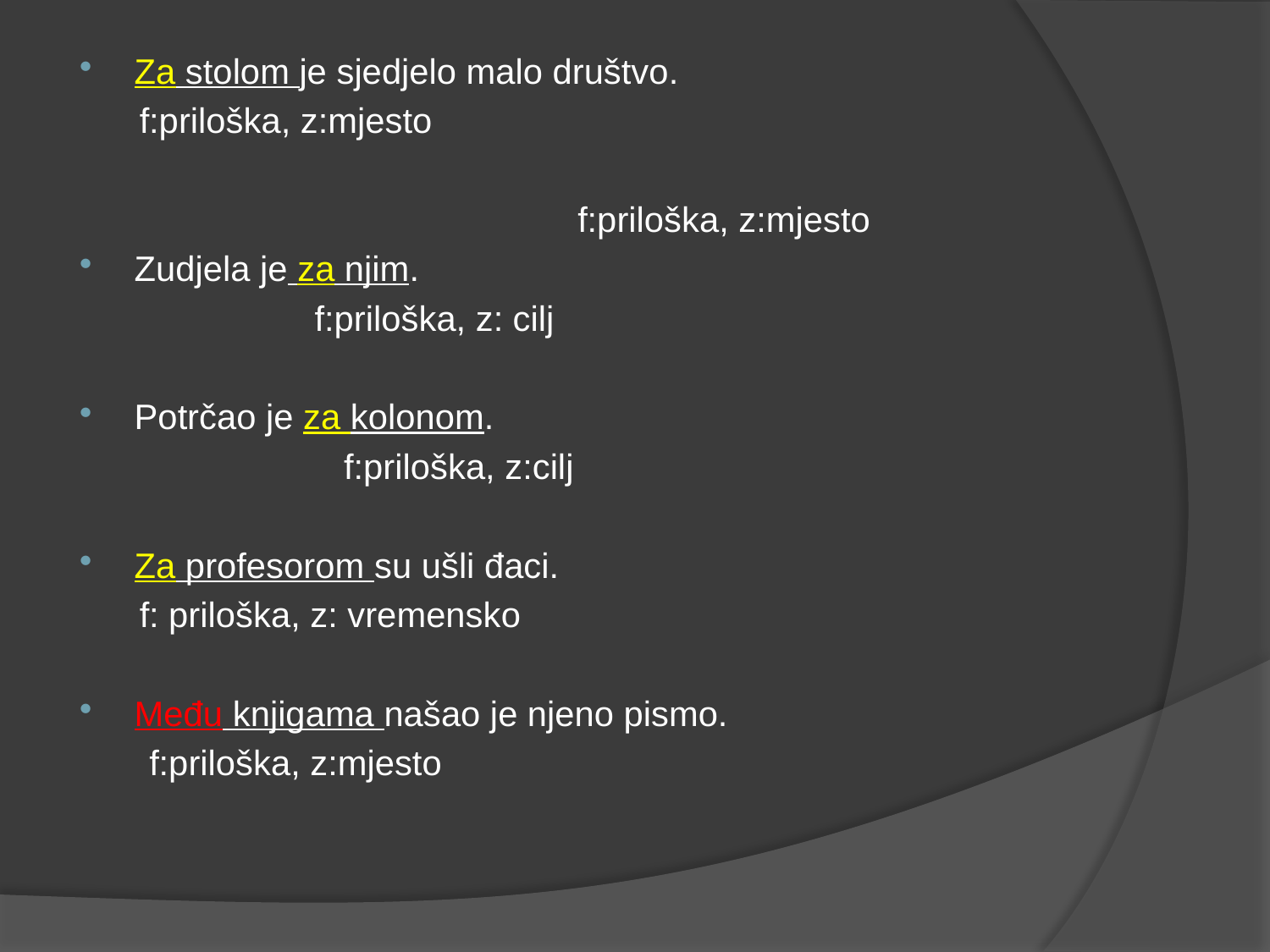

Za stolom je sjedjelo malo društvo.
      f:priloška, z:mjesto

                                                   f:priloška, z:mjesto
Zudjela je za njim.
                        f:priloška, z: cilj

Potrčao je za kolonom.
                           f:priloška, z:cilj

Za profesorom su ušli đaci.
      f: priloška, z: vremensko

Među knjigama našao je njeno pismo.
       f:priloška, z:mjesto